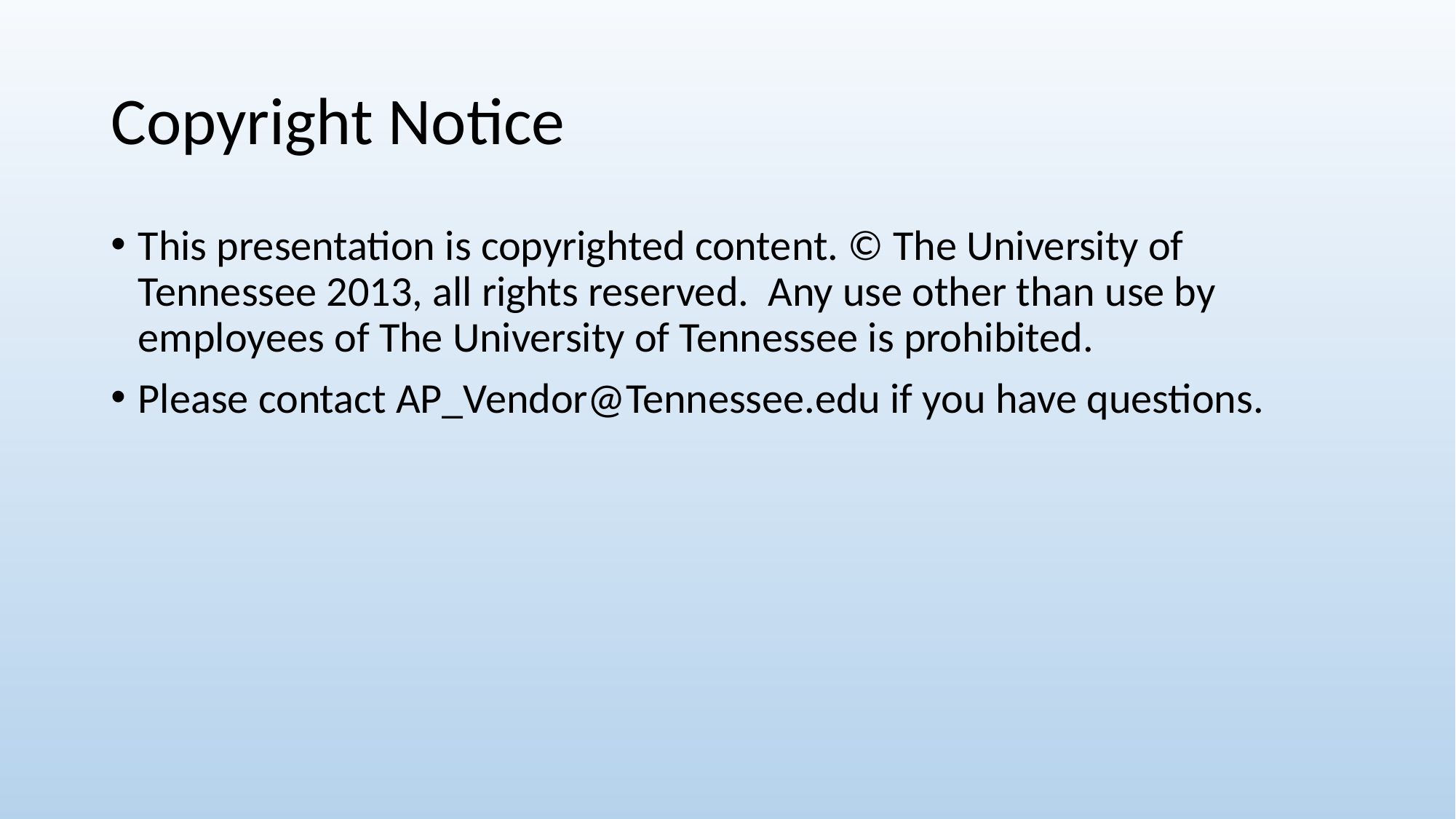

# Copyright Notice
This presentation is copyrighted content. © The University of Tennessee 2013, all rights reserved.  Any use other than use by employees of The University of Tennessee is prohibited.
Please contact AP_Vendor@Tennessee.edu if you have questions.